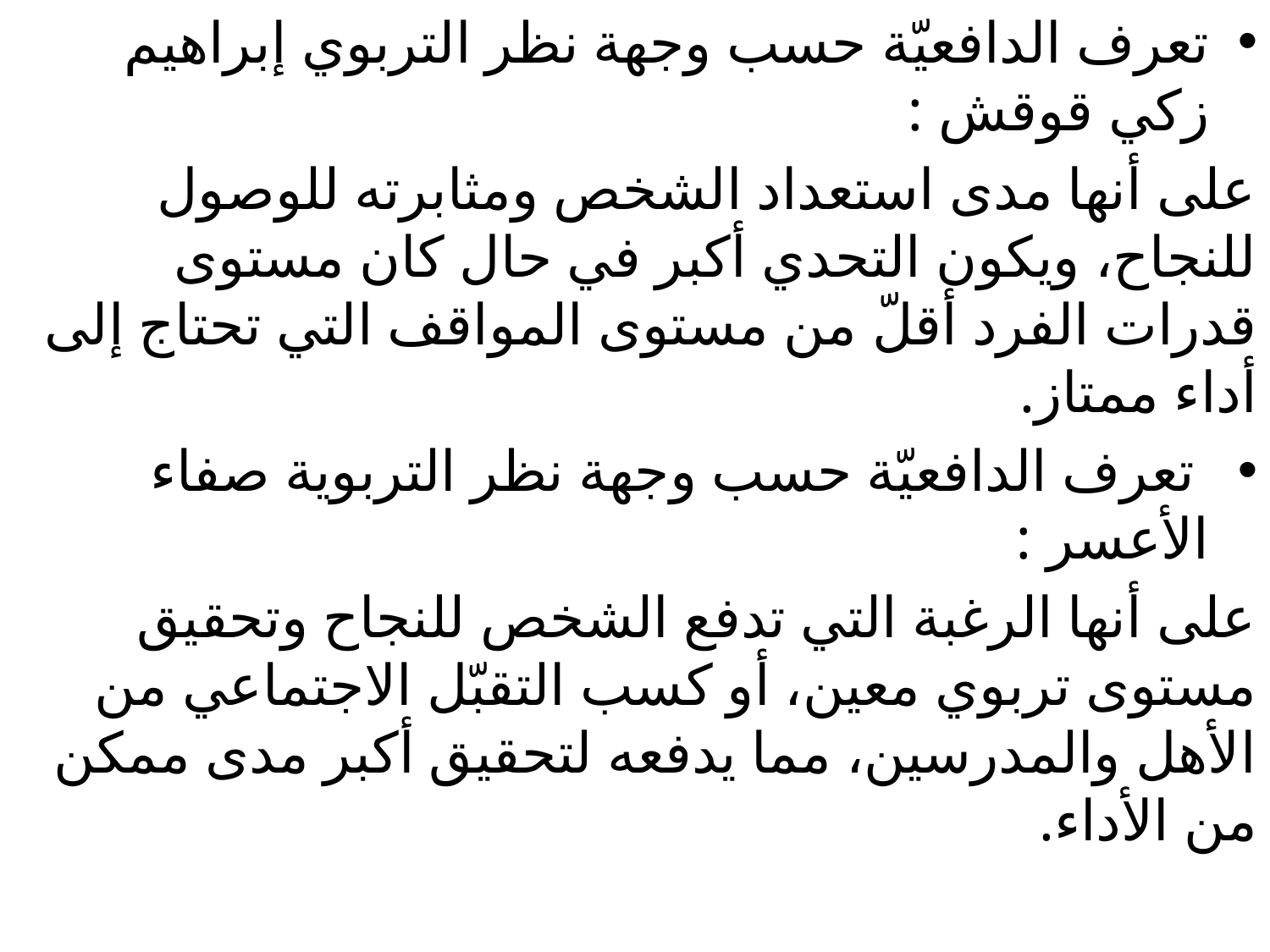

تعرف الدافعيّة حسب وجهة نظر التربوي إبراهيم زكي قوقش :
على أنها مدى استعداد الشخص ومثابرته للوصول للنجاح، ويكون التحدي أكبر في حال كان مستوى قدرات الفرد أقلّ من مستوى المواقف التي تحتاج إلى أداء ممتاز.
 تعرف الدافعيّة حسب وجهة نظر التربوية صفاء الأعسر :
على أنها الرغبة التي تدفع الشخص للنجاح وتحقيق مستوى تربوي معين، أو كسب التقبّل الاجتماعي من الأهل والمدرسين، مما يدفعه لتحقيق أكبر مدى ممكن من الأداء.